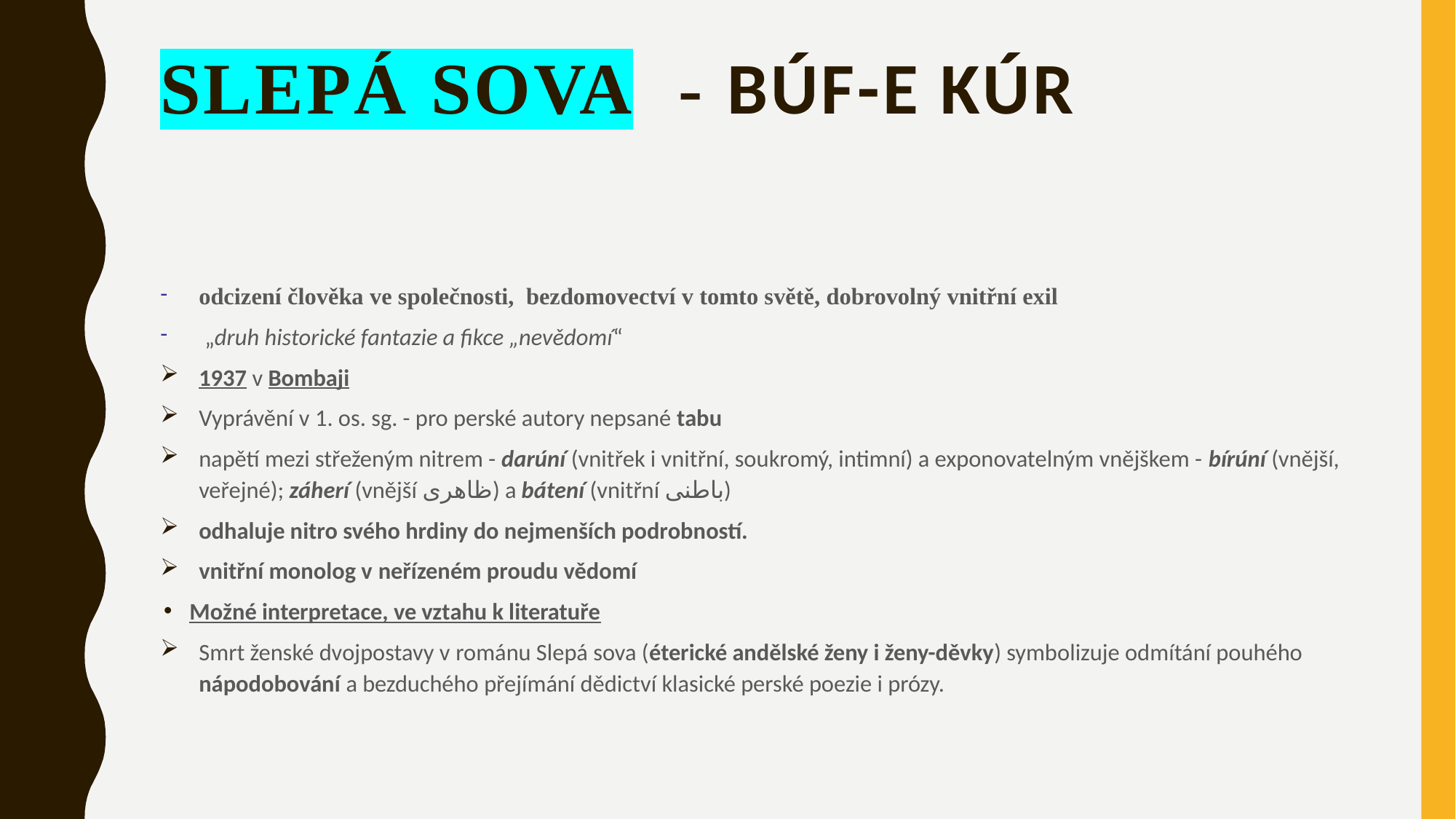

# Slepá sova  - Búf-e kúr
odcizení člověka ve společnosti,  bezdomovectví v tomto světě, dobrovolný vnitřní exil
 „druh historické fantazie a fikce „nevědomí“
1937 v Bombaji
Vyprávění v 1. os. sg. - pro perské autory nepsané tabu
napětí mezi střeženým nitrem - darúní (vnitřek i vnitřní, soukromý, intimní) a exponovatelným vnějškem - bírúní (vnější, veřejné); záherí (vnější ظاهری) a bátení (vnitřní باطنی)
odhaluje nitro svého hrdiny do nejmenších podrobností.
vnitřní monolog v neřízeném proudu vědomí
Možné interpretace, ve vztahu k literatuře
Smrt ženské dvojpostavy v románu Slepá sova (éterické andělské ženy i ženy-děvky) symbolizuje odmítání pouhého  nápodobování a bezduchého přejímání dědictví klasické perské poezie i prózy.